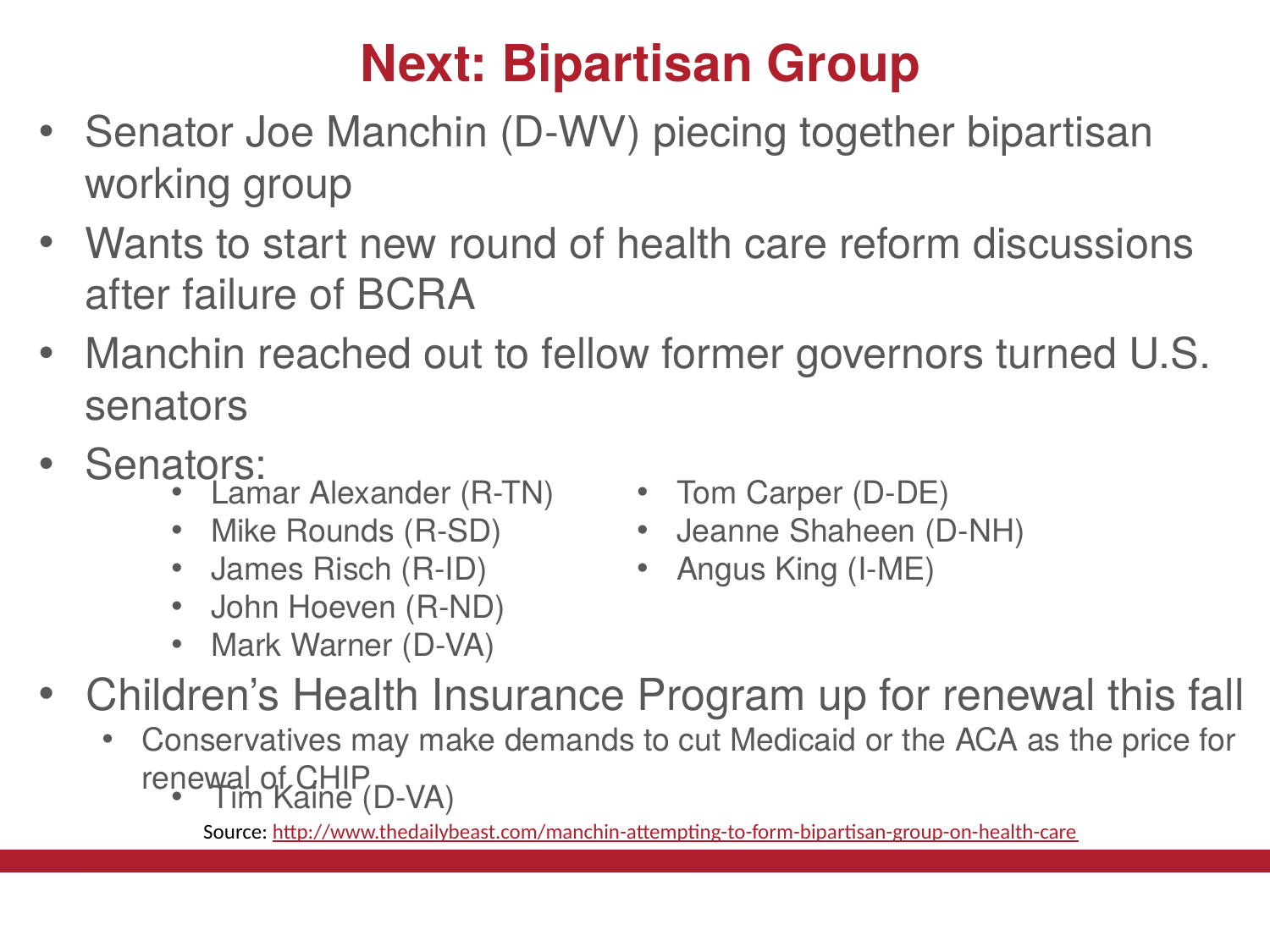

Next: Bipartisan Group
Senator Joe Manchin (D-WV) piecing together bipartisan working group
Wants to start new round of health care reform discussions after failure of BCRA
Manchin reached out to fellow former governors turned U.S. senators
Senators:
Lamar Alexander (R-TN)
Mike Rounds (R-SD)
James Risch (R-ID)
John Hoeven (R-ND)
Mark Warner (D-VA)

Tim Kaine (D-VA)
Tom Carper (D-DE)
Jeanne Shaheen (D-NH)
Angus King (I-ME)

Children’s Health Insurance Program up for renewal this fall
Conservatives may make demands to cut Medicaid or the ACA as the price for renewal of CHIP

Source: http://www.thedailybeast.com/manchin-attempting-to-form-bipartisan-group-on-health-care